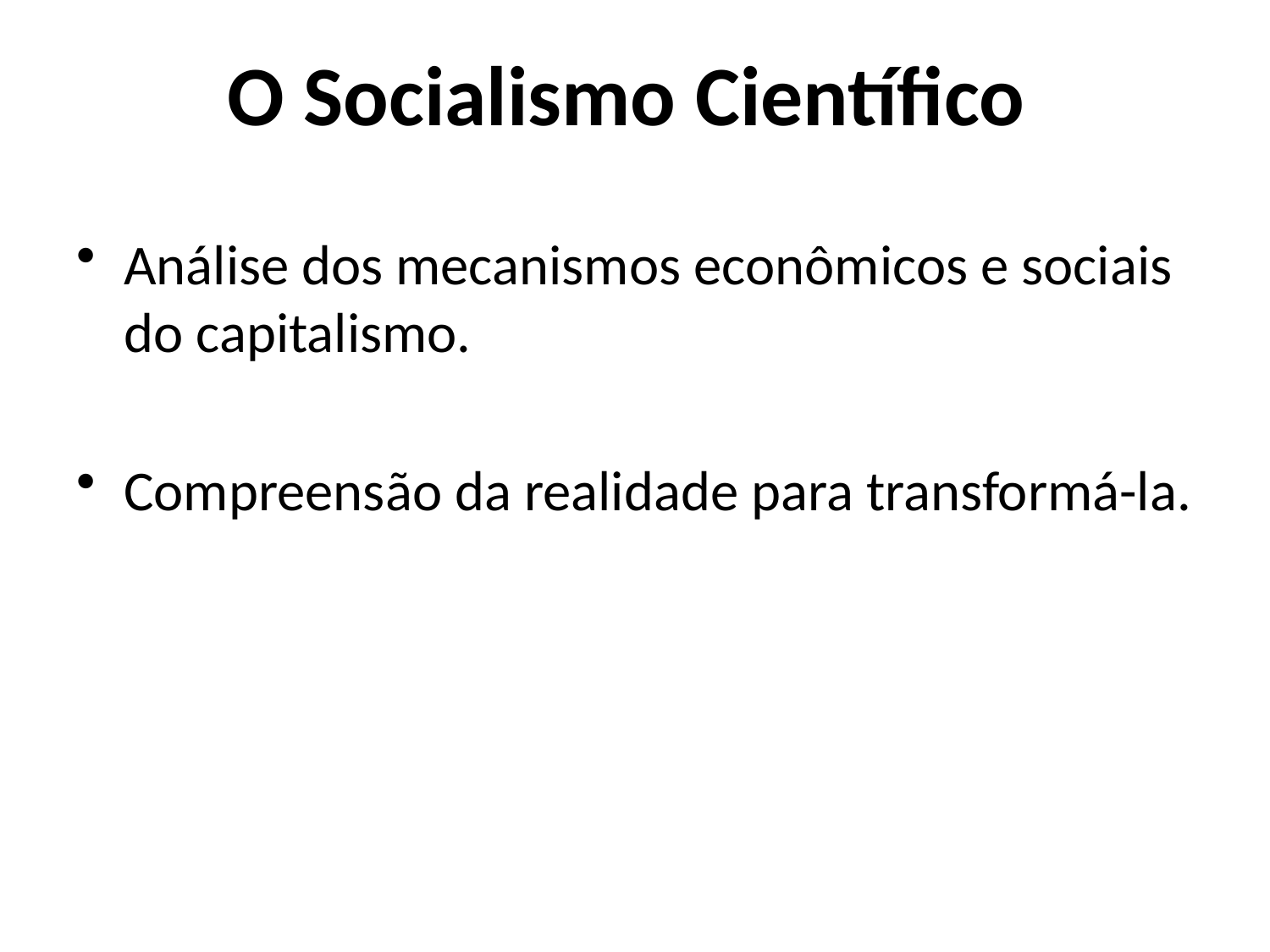

# O Socialismo Científico
Análise dos mecanismos econômicos e sociais do capitalismo.

Compreensão da realidade para transformá-la.